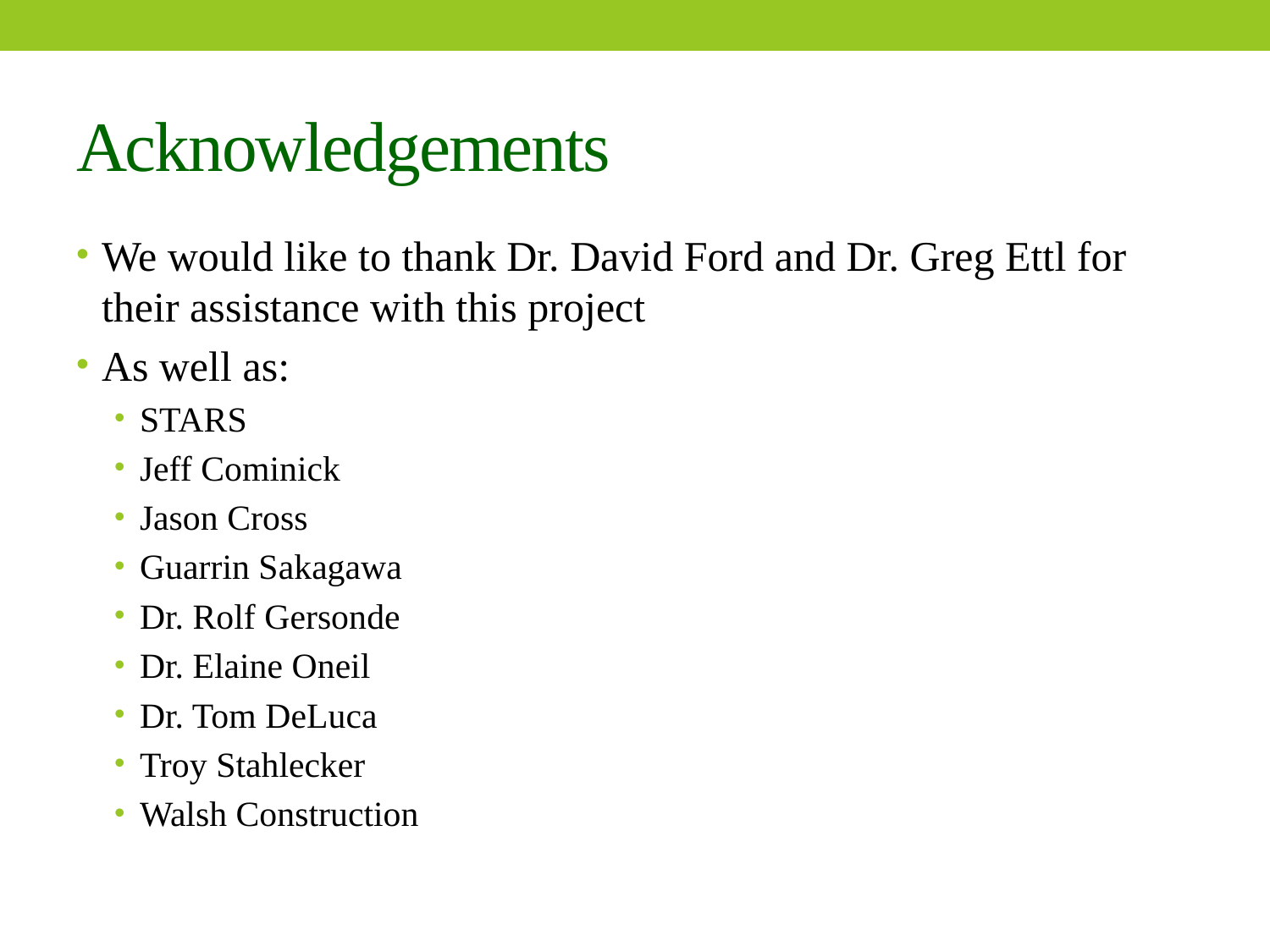

# Acknowledgements
We would like to thank Dr. David Ford and Dr. Greg Ettl for their assistance with this project
As well as:
STARS
Jeff Cominick
Jason Cross
Guarrin Sakagawa
Dr. Rolf Gersonde
Dr. Elaine Oneil
Dr. Tom DeLuca
Troy Stahlecker
Walsh Construction